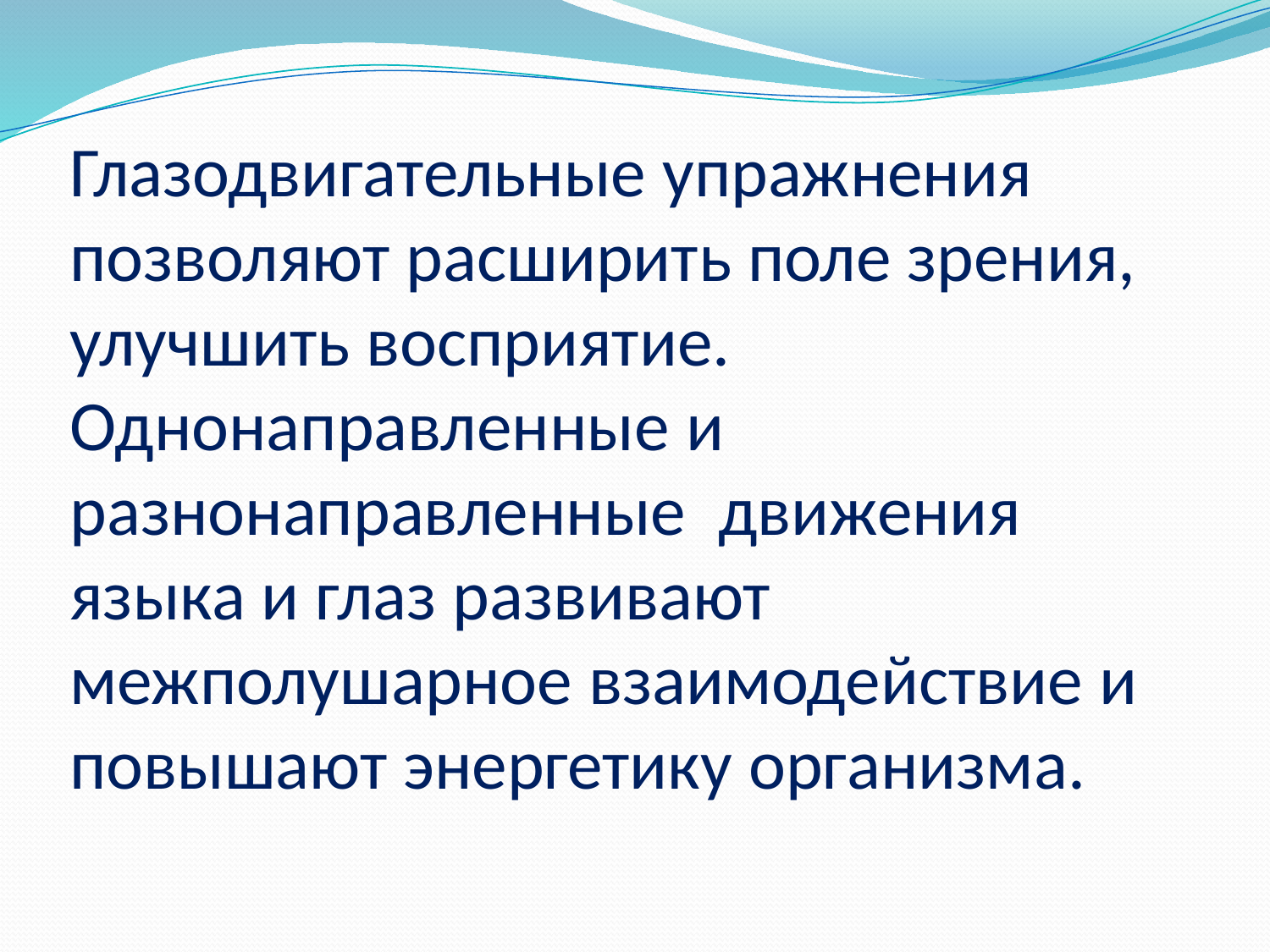

# Глазодвигательные упражнения позволяют расширить поле зрения, улучшить восприятие. Однонаправленные и разнонаправленные  движения языка и глаз развивают межполушарное взаимодействие и повышают энергетику организма.